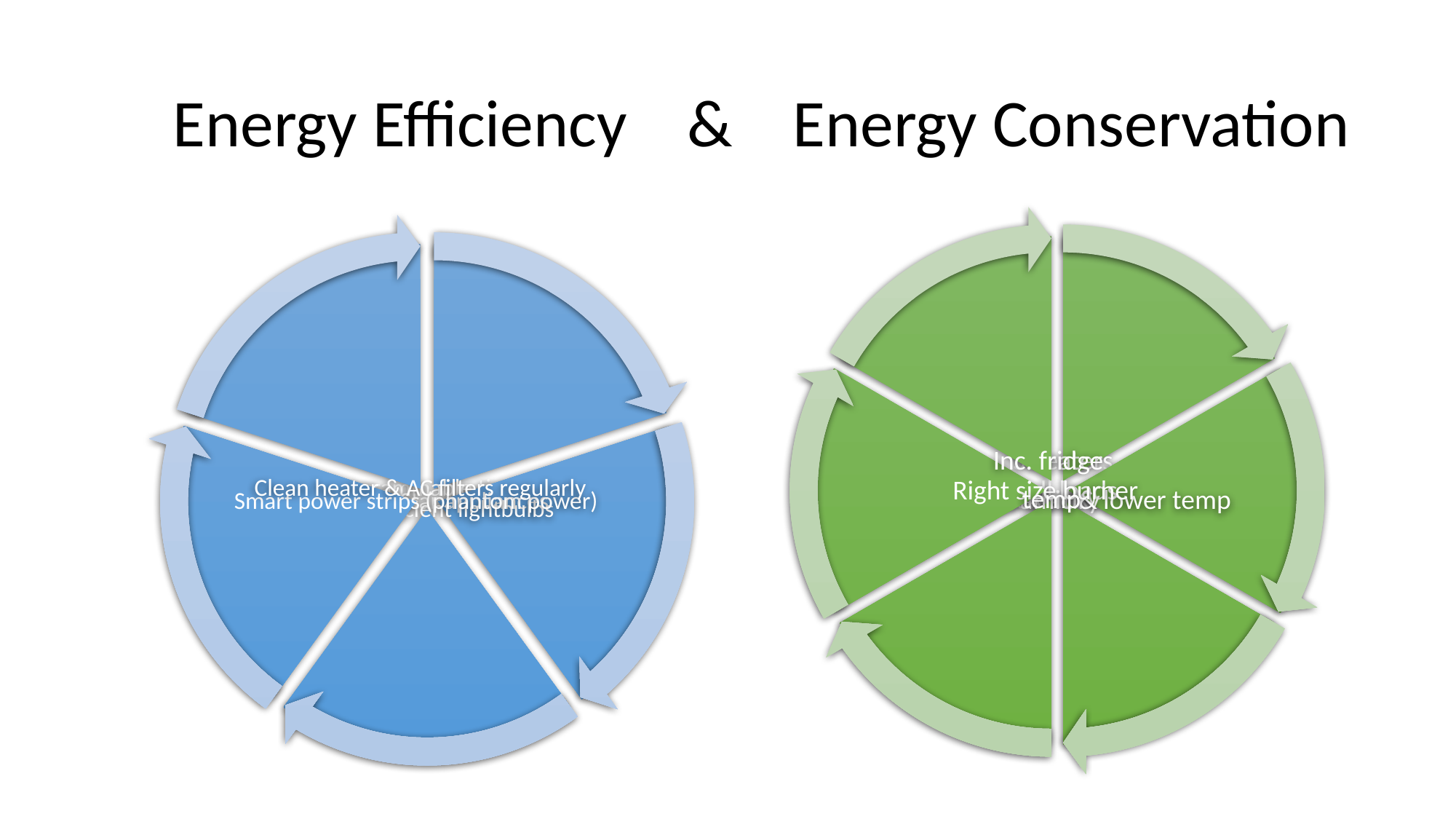

# Energy Efficiency    &    Energy Conservation
Sweaters
& blankets
Full loads
Air dry
Bake with ceramic & lower temp
Right size burner
Inc. fridge
temp
Programmable timers
Energy Star appliances
Energy efficient lightbulbs
Smart power strips (phantom power)
Clean heater & AC filters regularly